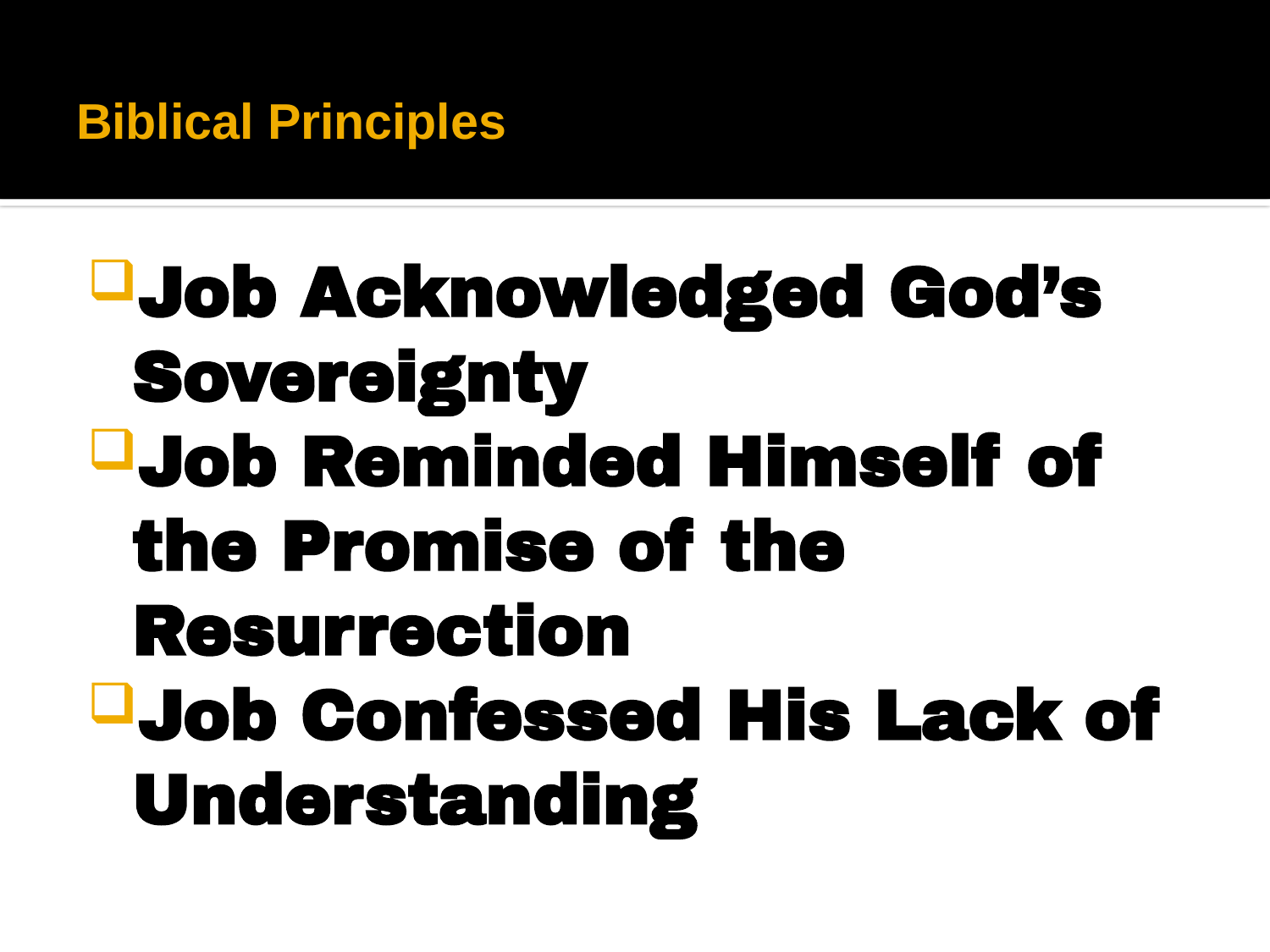

# Biblical Principles
Job Acknowledged God’s Sovereignty
Job Reminded Himself of the Promise of the Resurrection
Job Confessed His Lack of Understanding